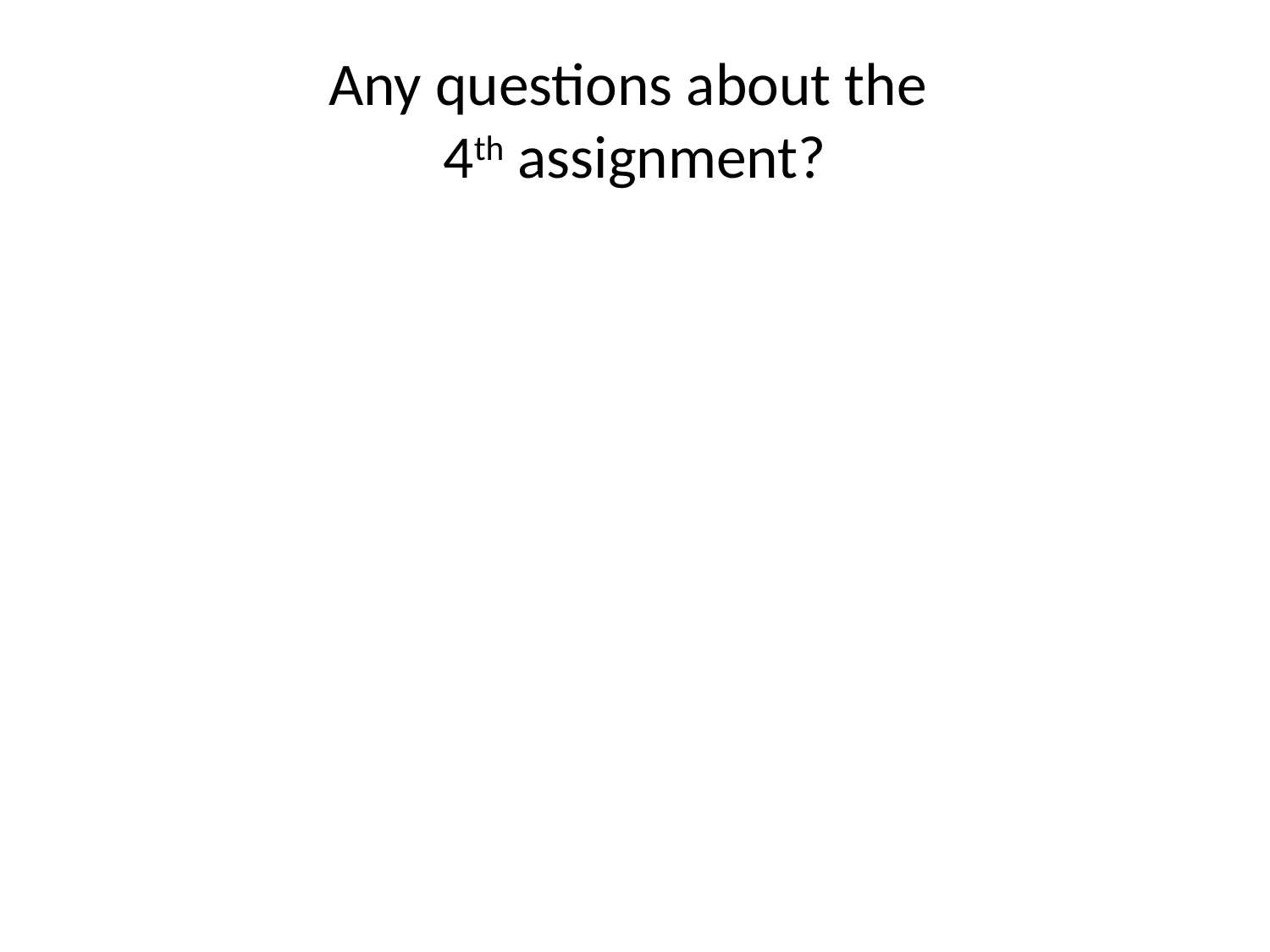

# Any questions about the 4th assignment?